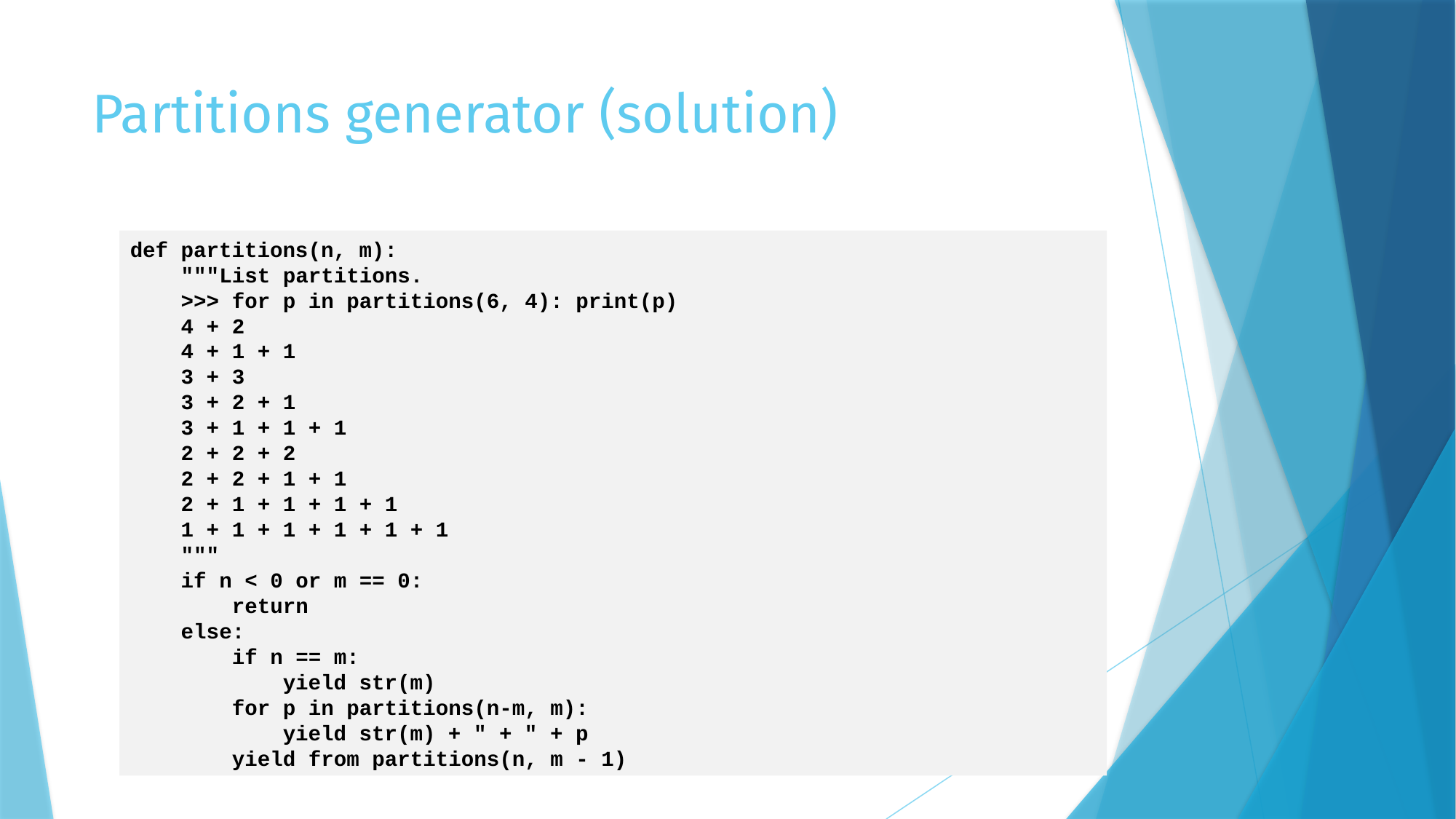

# Partitions generator (solution)
def partitions(n, m):
    """List partitions.
    >>> for p in partitions(6, 4): print(p)
    4 + 2
    4 + 1 + 1
    3 + 3
    3 + 2 + 1
    3 + 1 + 1 + 1
    2 + 2 + 2
    2 + 2 + 1 + 1
    2 + 1 + 1 + 1 + 1
    1 + 1 + 1 + 1 + 1 + 1
    """
    if n < 0 or m == 0:
        return
    else:
        if n == m:
            yield str(m)
        for p in partitions(n-m, m):
            yield str(m) + " + " + p
        yield from partitions(n, m - 1)